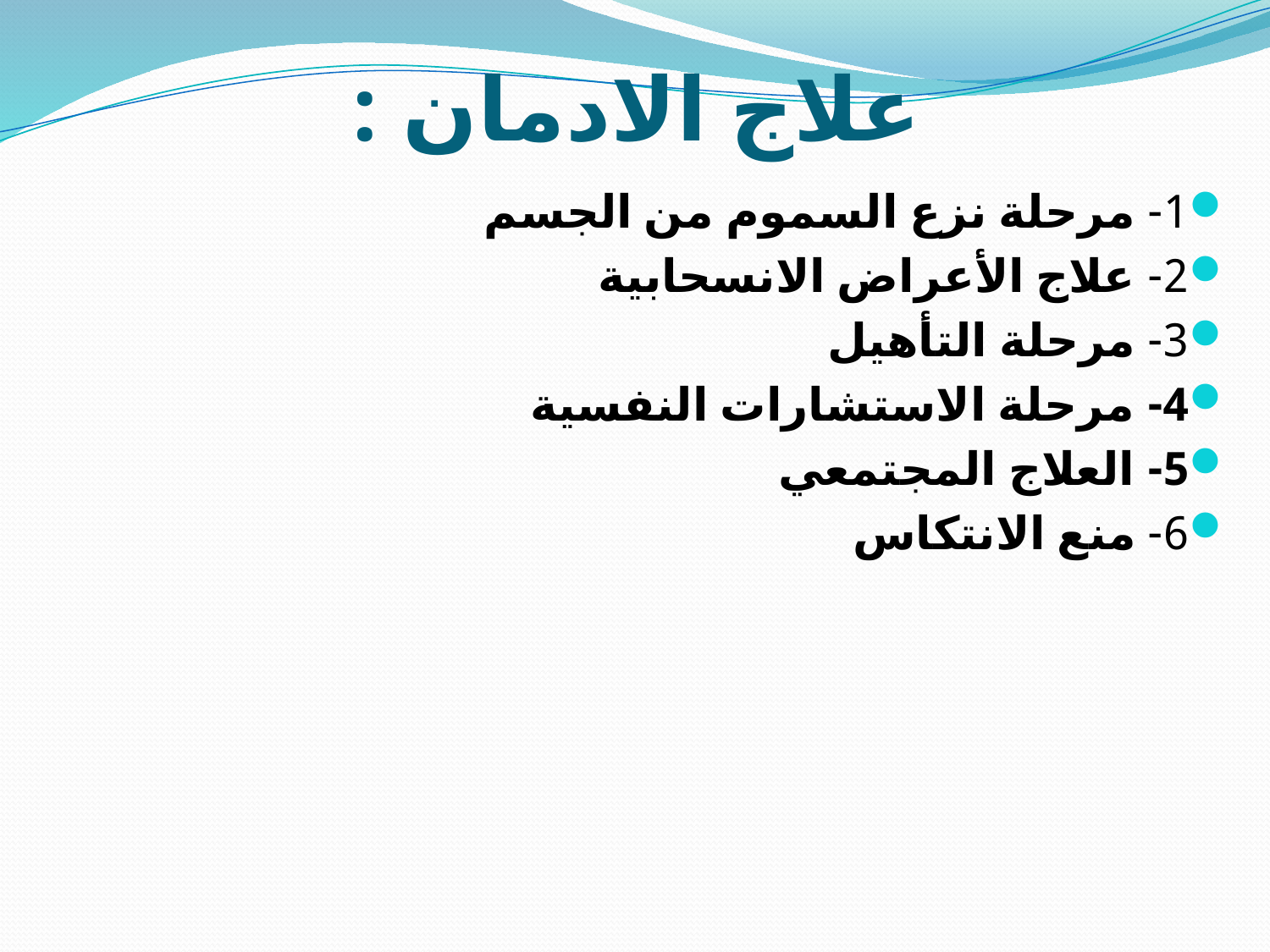

# علاج الادمان :
1- مرحلة نزع السموم من الجسم
2- علاج الأعراض الانسحابية
3- مرحلة التأهيل
4- مرحلة الاستشارات النفسية
5- العلاج المجتمعي
6- منع الانتكاس